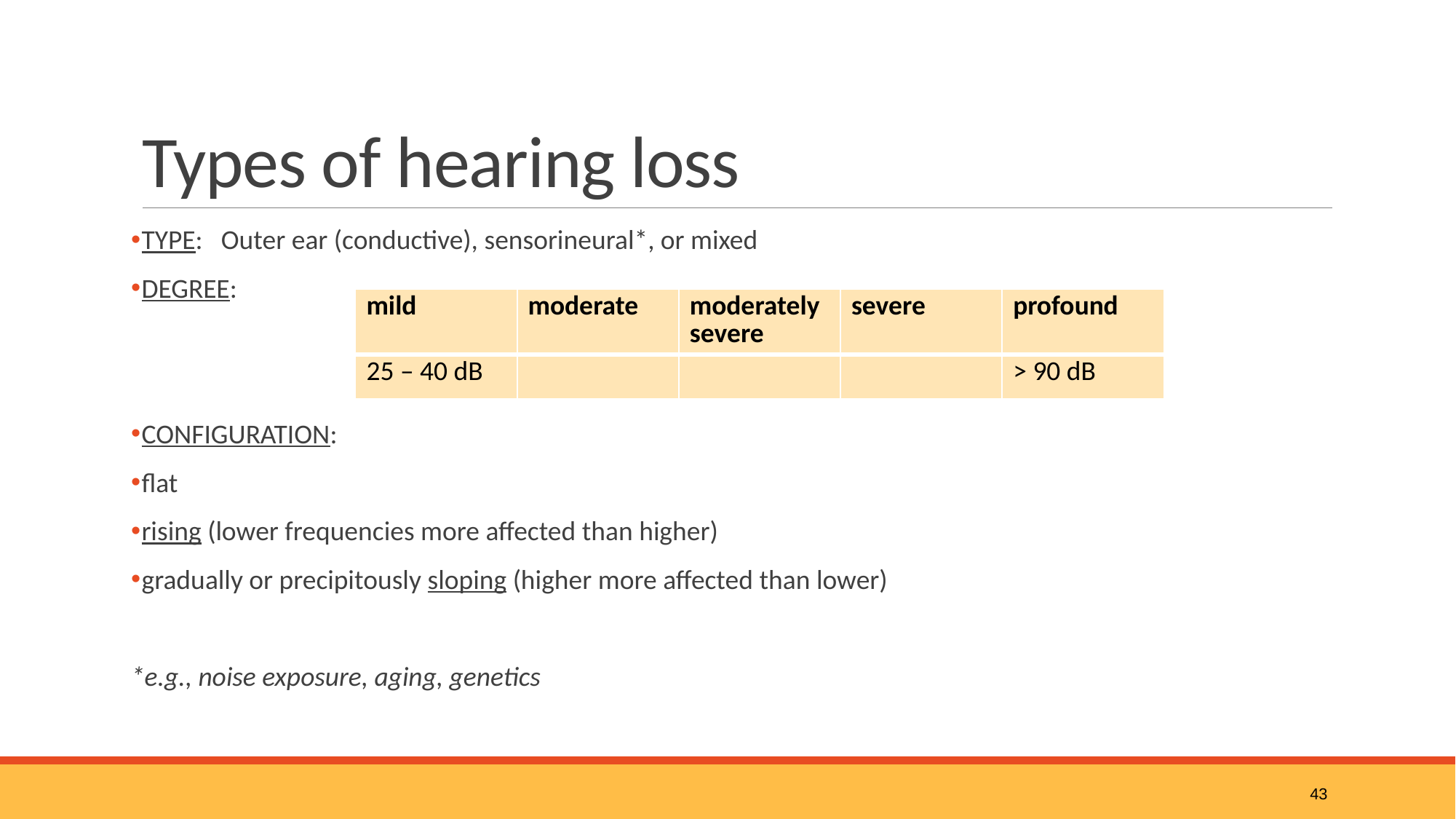

# Types of hearing loss
TYPE:   Outer ear (conductive), sensorineural*, or mixed
DEGREE:

CONFIGURATION:
flat
rising (lower frequencies more affected than higher)
gradually or precipitously sloping (higher more affected than lower)

*e.g., noise exposure, aging, genetics
| mild | moderate | moderately severe | severe | profound |
| --- | --- | --- | --- | --- |
| 25 – 40 dB |  |  |  | > 90 dB |
43